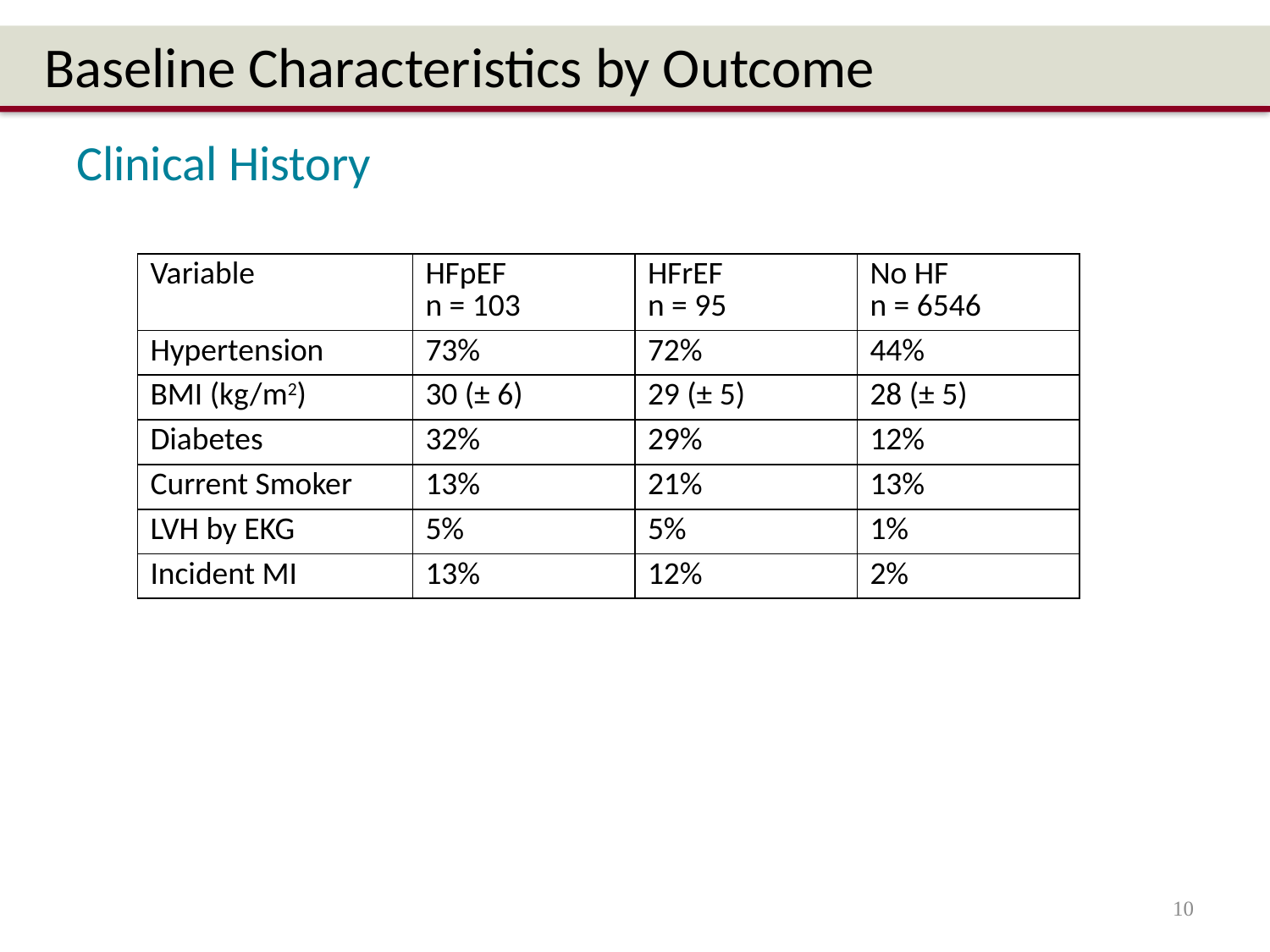

Baseline Characteristics by Outcome

Clinical History

| Variable | HFpEF n = 103 | HFrEF n = 95 | No HF n = 6546 |
| --- | --- | --- | --- |
| Hypertension | 73% | 72% | 44% |
| BMI (kg/m2) | 30 (± 6) | 29 (± 5) | 28 (± 5) |
| Diabetes | 32% | 29% | 12% |
| Current Smoker | 13% | 21% | 13% |
| LVH by EKG | 5% | 5% | 1% |
| Incident MI | 13% | 12% | 2% |
10